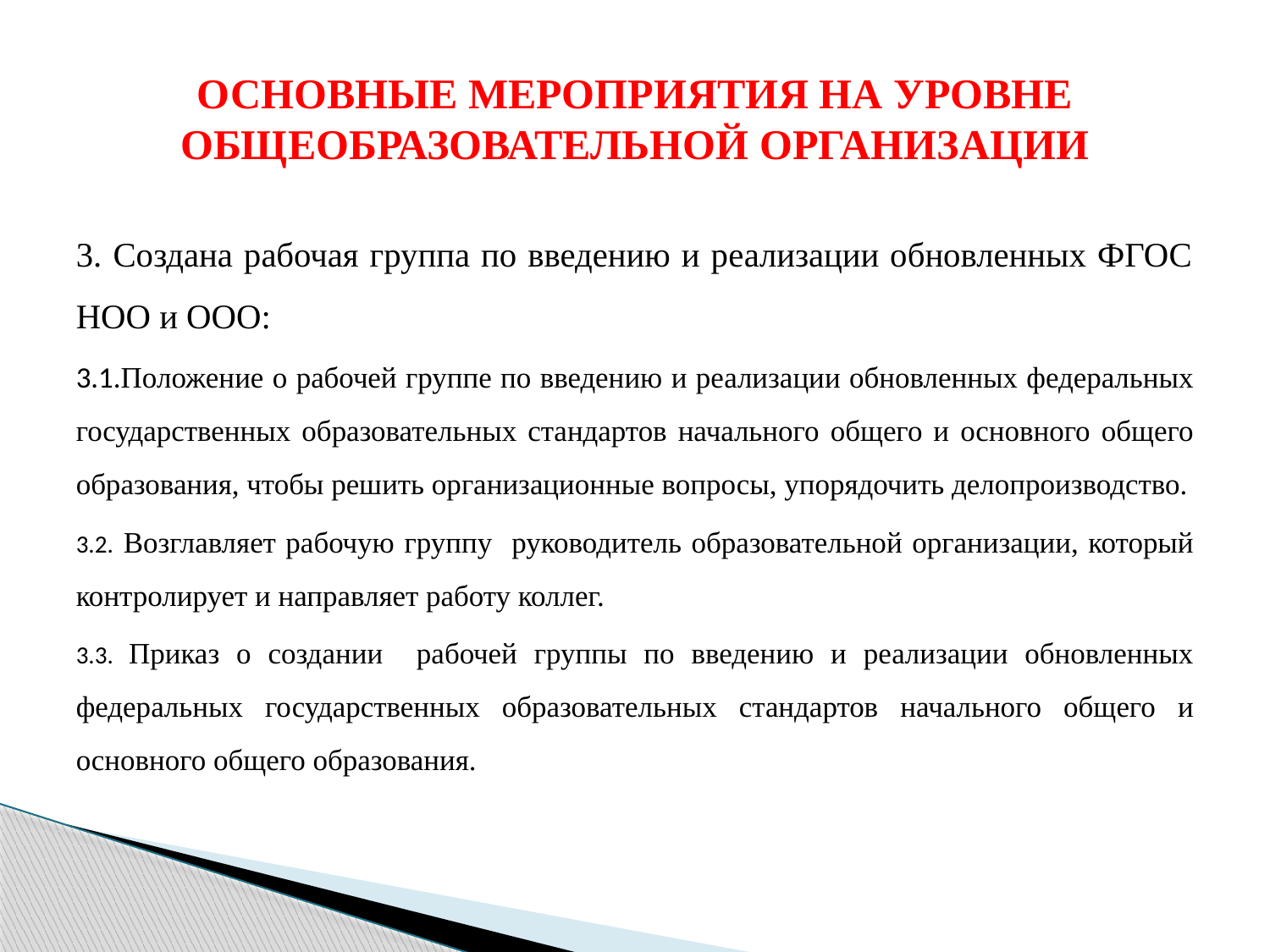

# ОСНОВНЫЕ МЕРОПРИЯТИЯ НА УРОВНЕ ОБЩЕОБРАЗОВАТЕЛЬНОЙ ОРГАНИЗАЦИИ
3. Создана рабочая группа по введению и реализации обновленных ФГОС НОО и ООО:
3.1.Положение о рабочей группе по введению и реализации обновленных федеральных государственных образовательных стандартов начального общего и основного общего образования, чтобы решить организационные вопросы, упорядочить делопроизводство.
3.2. Возглавляет рабочую группу  руководитель образовательной организации, который контролирует и направляет работу коллег.
3.3. Приказ о создании  рабочей группы по введению и реализации обновленных федеральных государственных образовательных стандартов начального общего и основного общего образования.